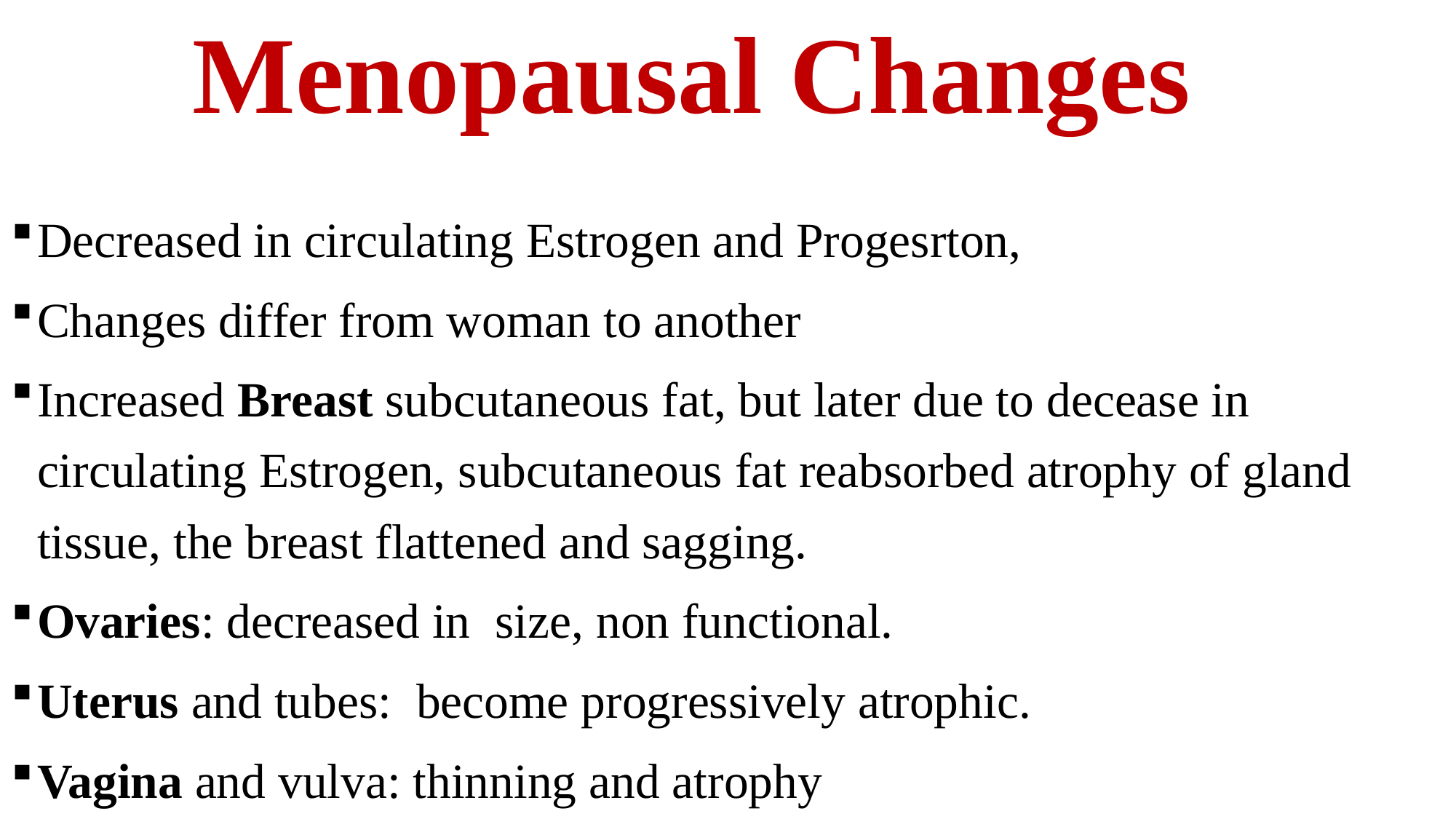

# Menopausal Changes
Decreased in circulating Estrogen and Progesrton,
Changes differ from woman to another
Increased Breast subcutaneous fat, but later due to decease in circulating Estrogen, subcutaneous fat reabsorbed atrophy of gland tissue, the breast flattened and sagging.
Ovaries: decreased in  size, non functional.
Uterus and tubes:  become progressively atrophic.
Vagina and vulva: thinning and atrophy